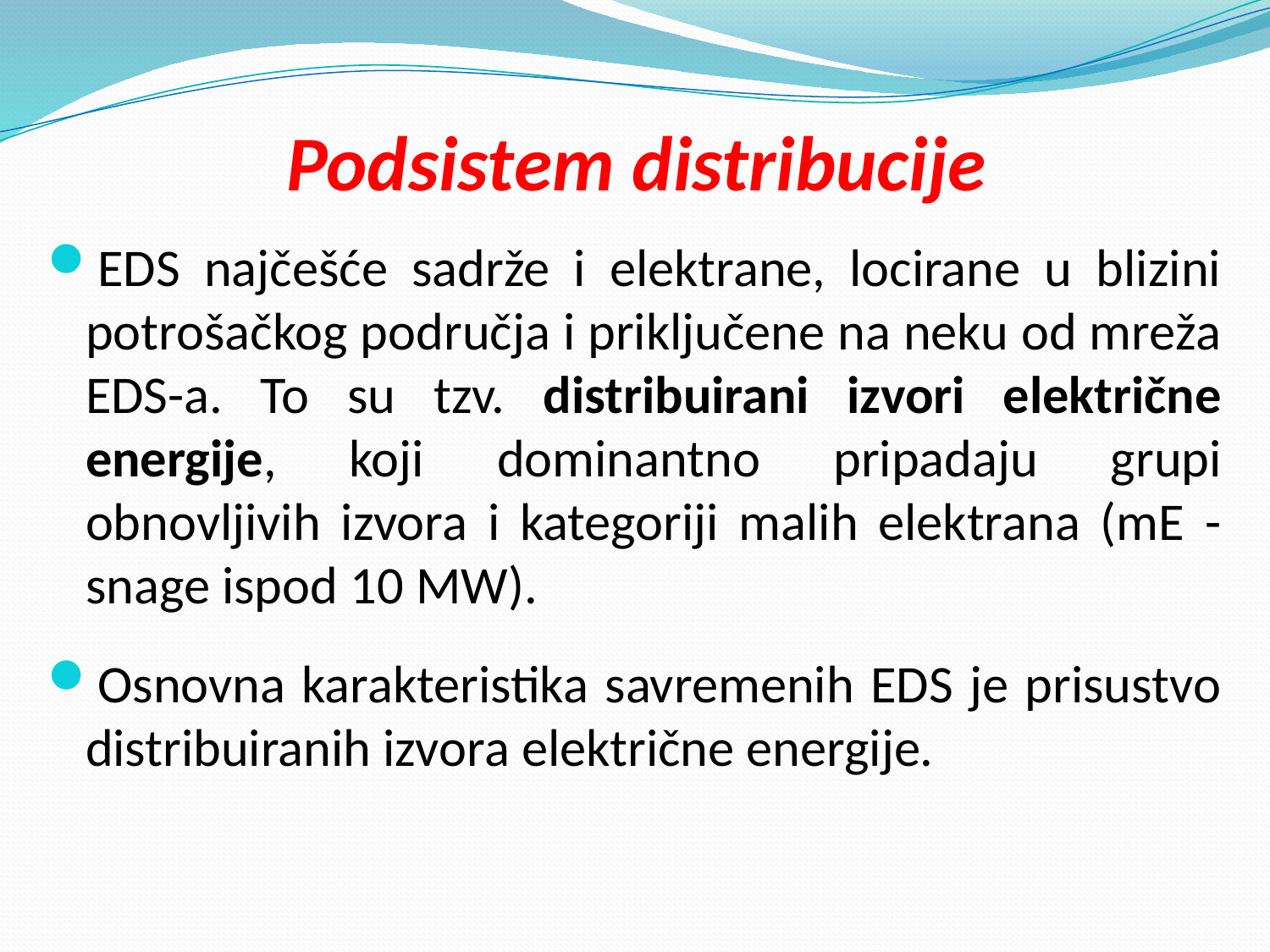

# Podsistem distribucije

EDS najčešće sadrže i elektrane, locirane u blizini potrošačkog područja i priključene na neku od mreža EDS-a. To su tzv. distribuirani izvori električne energije, koji dominantno pripadaju grupi obnovljivih izvora i kategoriji malih elektrana (mE - snage ispod 10 MW).

Osnovna karakteristika savremenih EDS je prisustvo distribuiranih izvora električne energije.